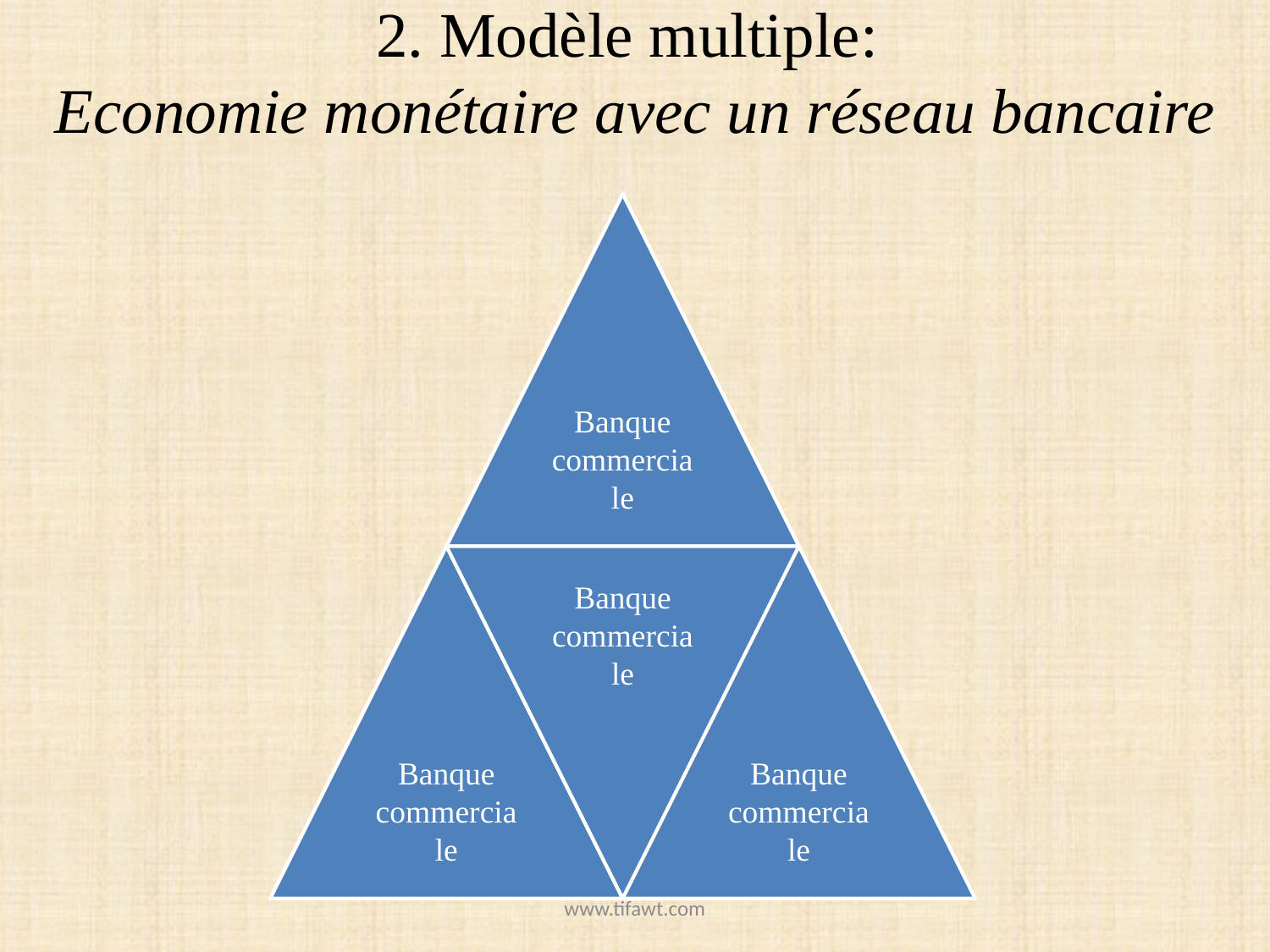

# 2. Modèle multiple: Economie monétaire avec un réseau bancaire
Banque commerciale
Banque commerciale
Banque commerciale
Banque commerciale
www.tifawt.com